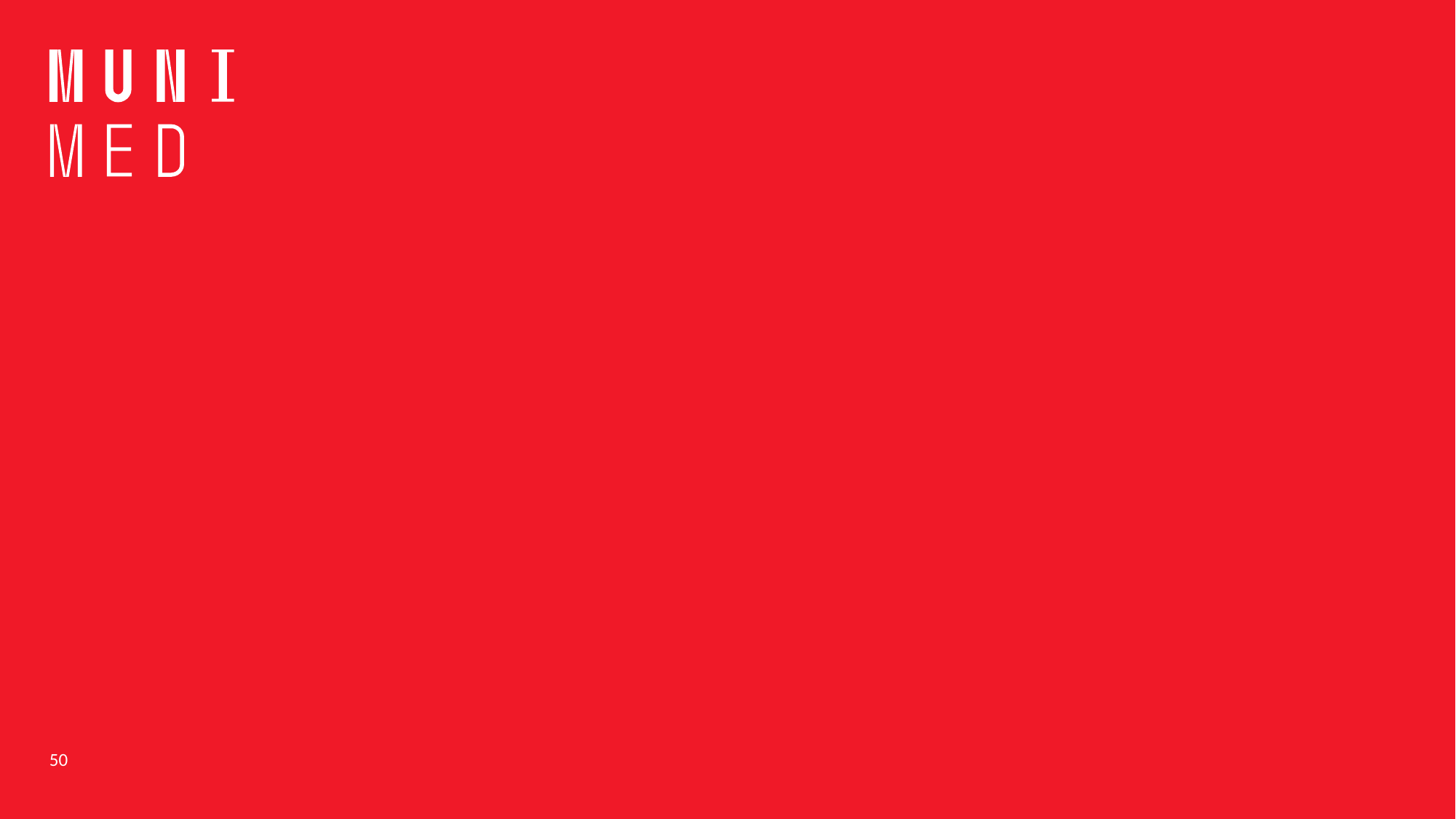

# Autonomie pacienta (informovaný souhlas, odmítnutí péče)

50